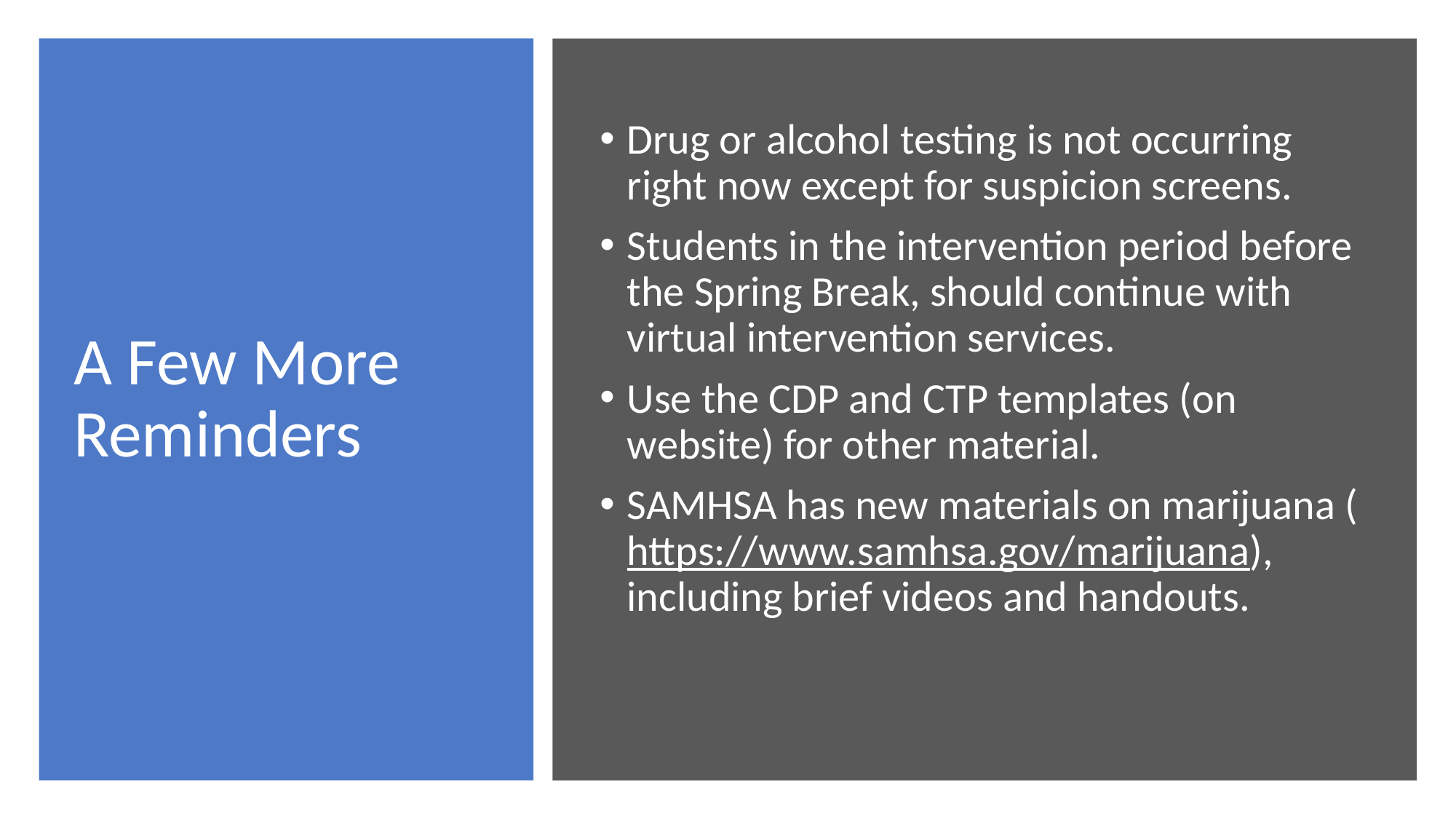

# A Few More Reminders
Drug or alcohol testing is not occurring right now except for suspicion screens.
Students in the intervention period before the Spring Break, should continue with virtual intervention services.
Use the CDP and CTP templates (on website) for other material.
SAMHSA has new materials on marijuana (https://www.samhsa.gov/marijuana), including brief videos and handouts.